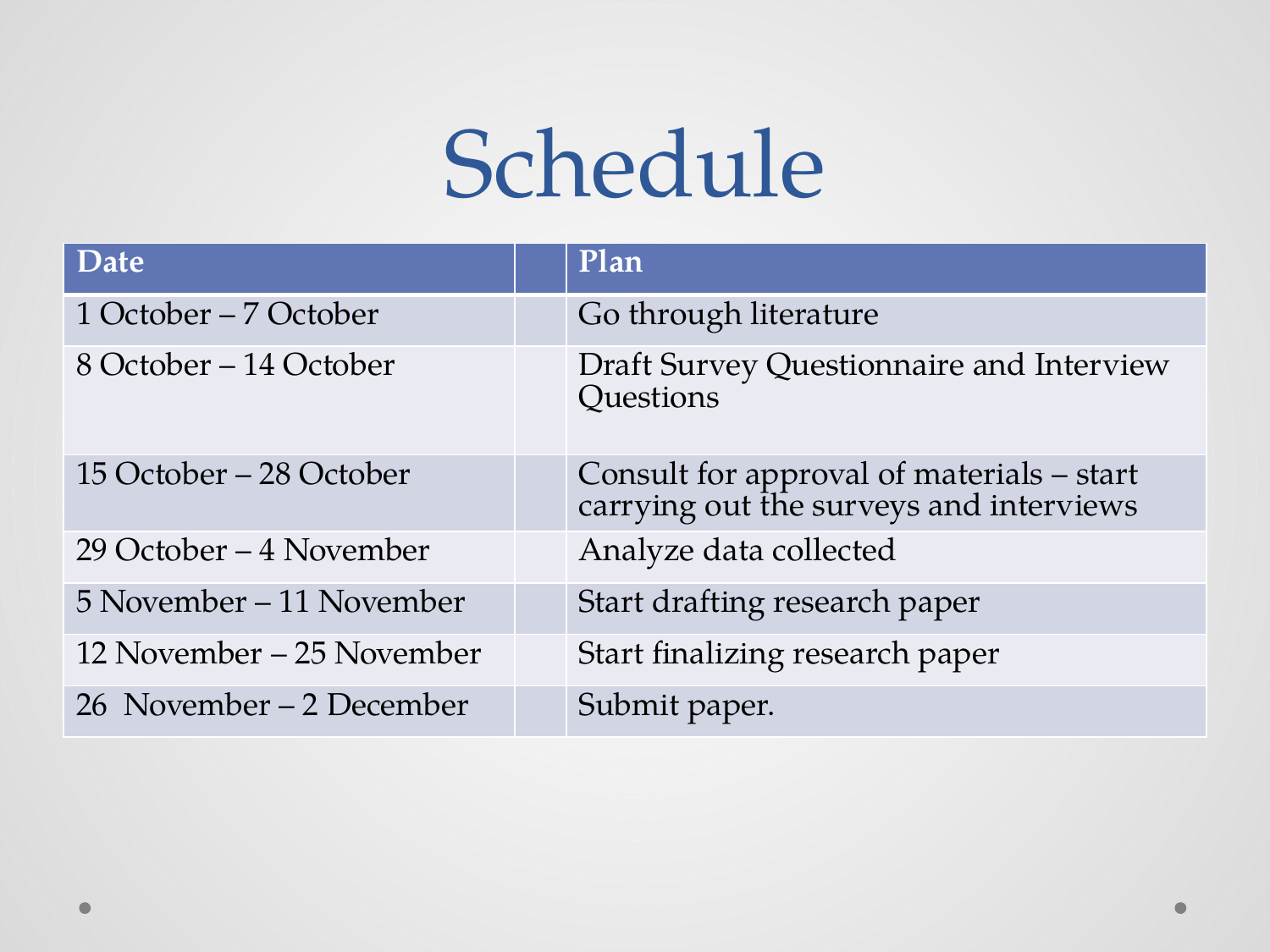

# Schedule
| Date |  | Plan |
| --- | --- | --- |
| 1 October – 7 October |  | Go through literature |
| 8 October – 14 October |  | Draft Survey Questionnaire and Interview Questions |
| 15 October – 28 October |  | Consult for approval of materials – start carrying out the surveys and interviews |
| 29 October – 4 November |  | Analyze data collected |
| 5 November – 11 November |  | Start drafting research paper |
| 12 November – 25 November |  | Start finalizing research paper |
| 26 November – 2 December |  | Submit paper. |